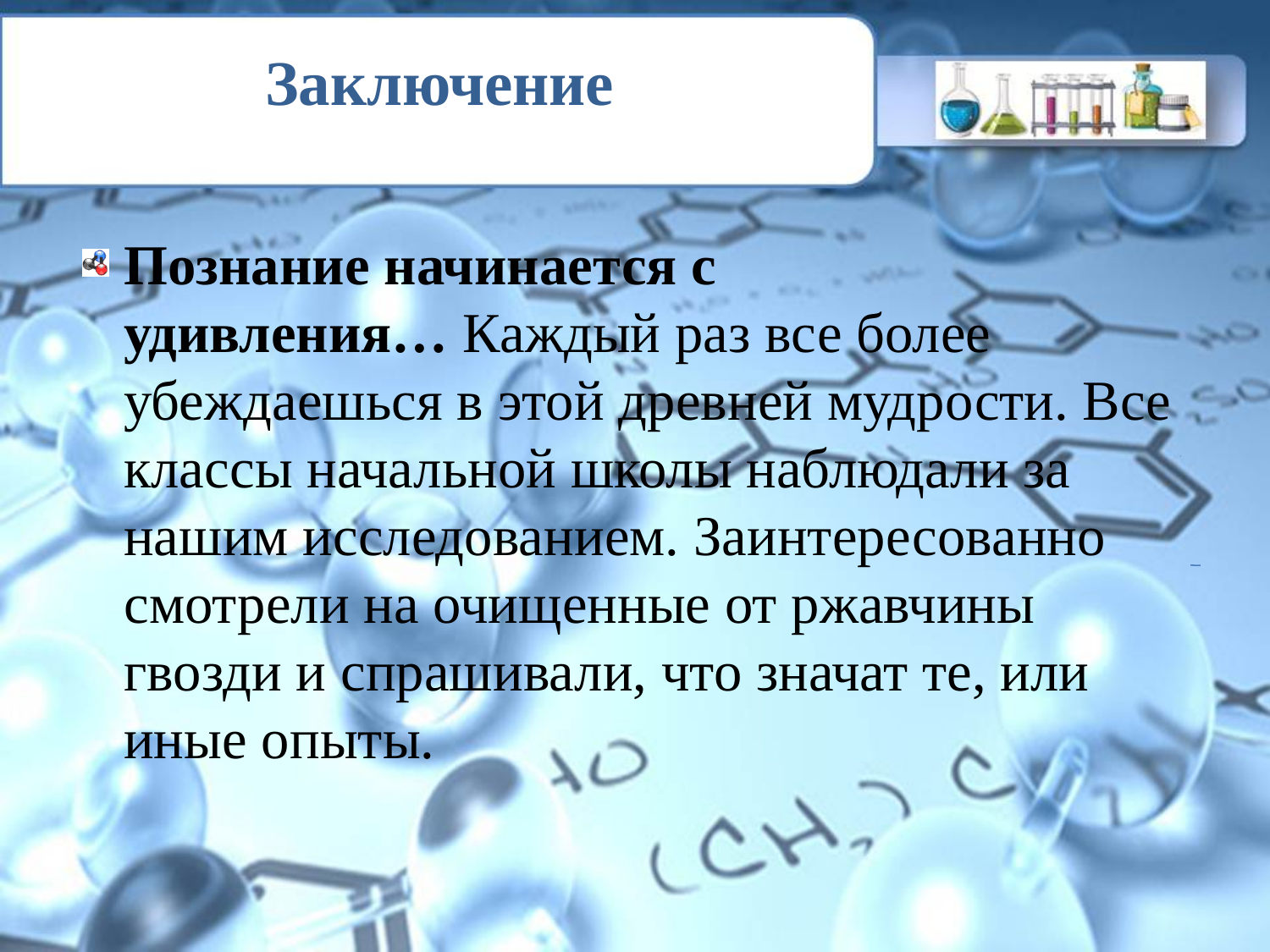

# Заключение
Познание начинается с удивления… Каждый раз все более убеждаешься в этой древней мудрости. Все классы начальной школы наблюдали за нашим исследованием. Заинтересованно смотрели на очищенные от ржавчины гвозди и спрашивали, что значат те, или иные опыты.